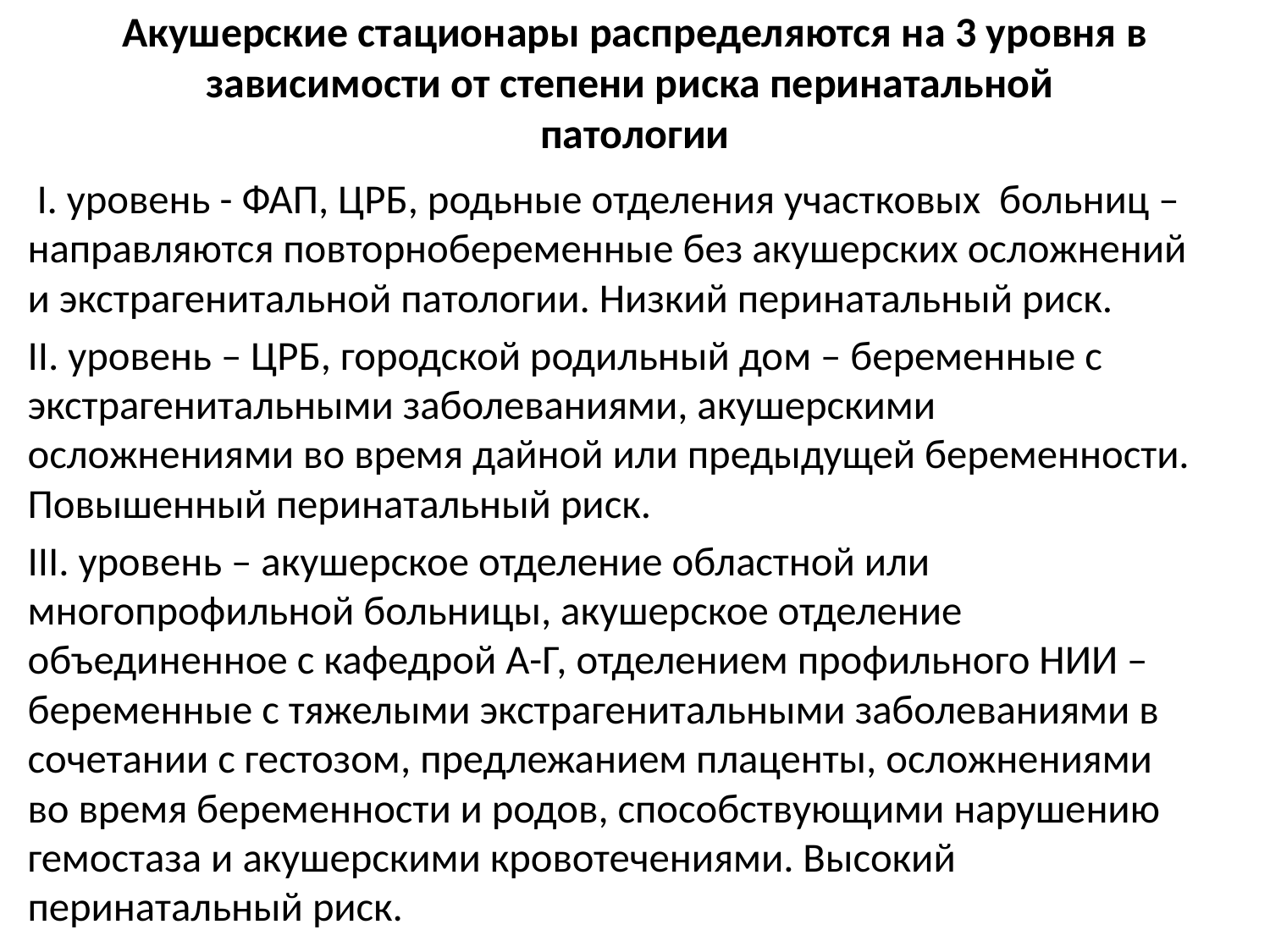

# Акушерские стационары распределяются на 3 уровня в зависимости от степени риска перинатальной патологии
 I. уровень - ФАП, ЦРБ, родьные отделения участковых  больниц – направляются повторнобеременные без акушерских осложнений и экстрагенитальной патологии. Низкий перинатальный риск.
II. уровень – ЦРБ, городской родильный дом – беременные с экстрагенитальными заболеваниями, акушерскими осложнениями во время дайной или предыдущей беременности. Повышенный перинатальный риск.
III. уровень – акушерское отделение областной или многопрофильной больницы, акушерское отделение объединенное с кафедрой А-Г, отделением профильного НИИ – беременные с тяжелыми экстрагенитальными заболеваниями в сочетании с гестозом, предлежанием плаценты, осложнениями во время беременности и родов, способствующими нарушению гемостаза и акушерскими кровотечениями. Высокий перинатальный риск.